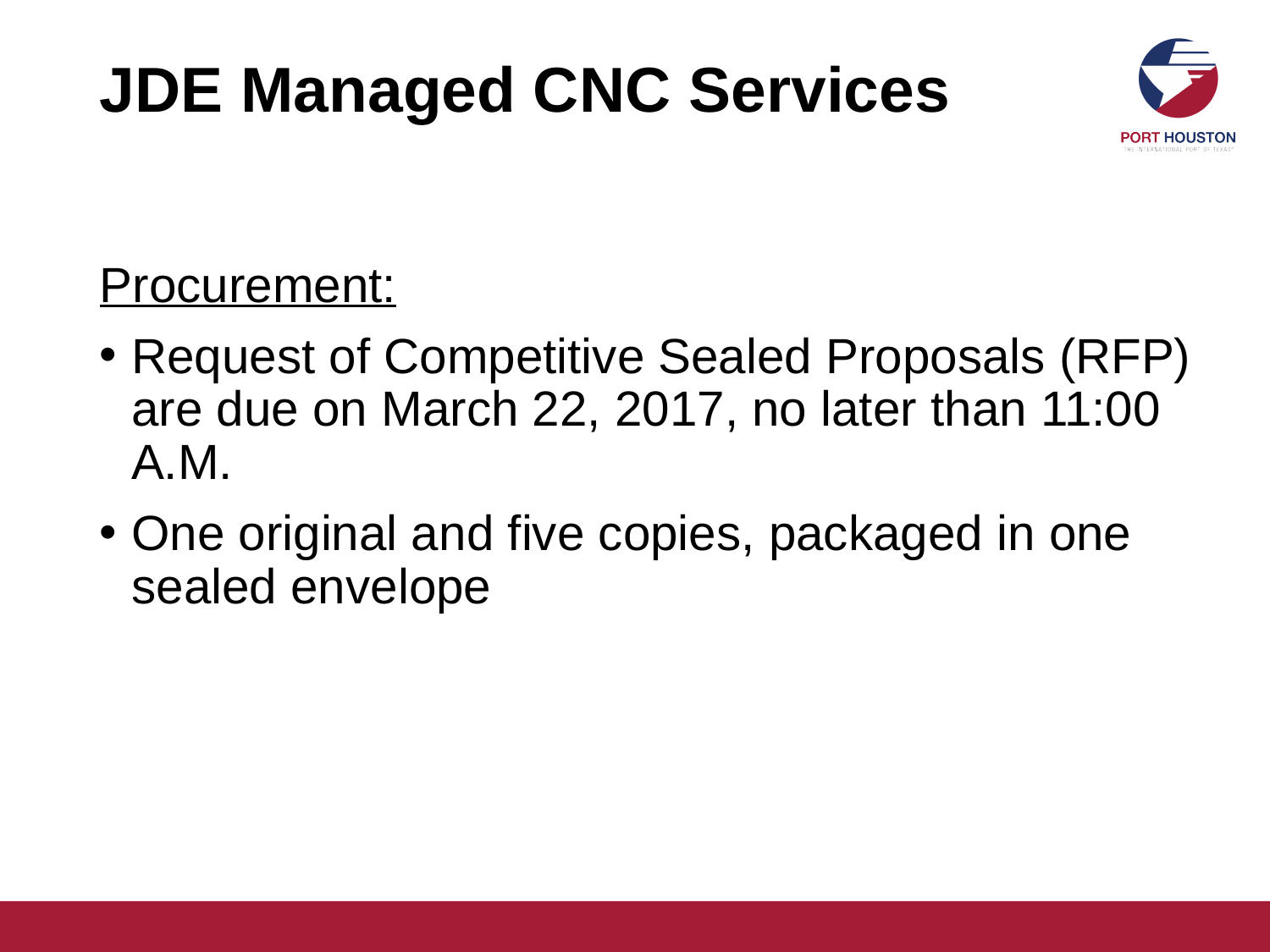

# JDE Managed CNC Services
Procurement:
Request of Competitive Sealed Proposals (RFP) are due on March 22, 2017, no later than 11:00 A.M.
One original and five copies, packaged in one sealed envelope